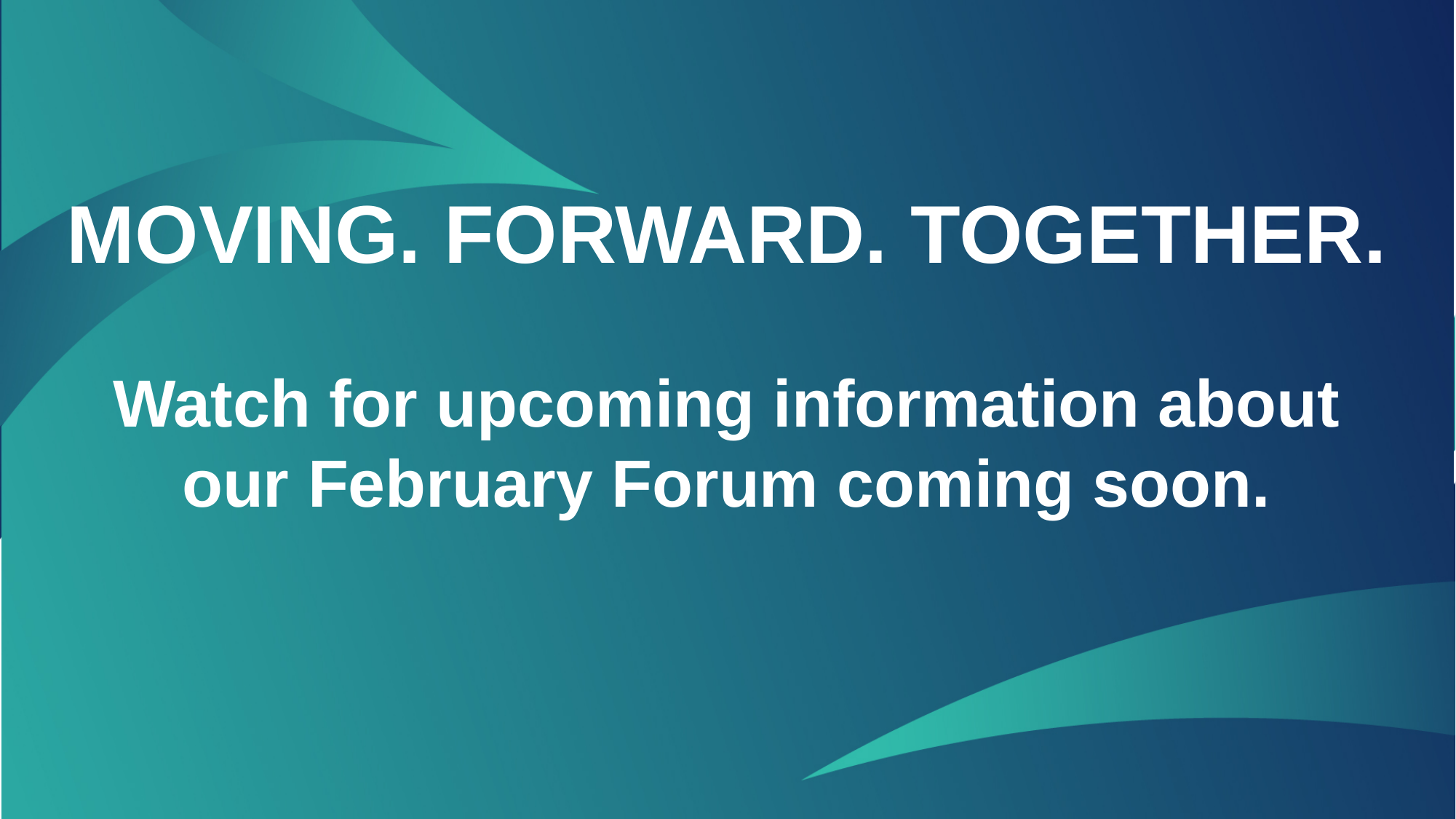

MOVING. FORWARD. TOGETHER.

Watch for upcoming information about our February Forum coming soon.